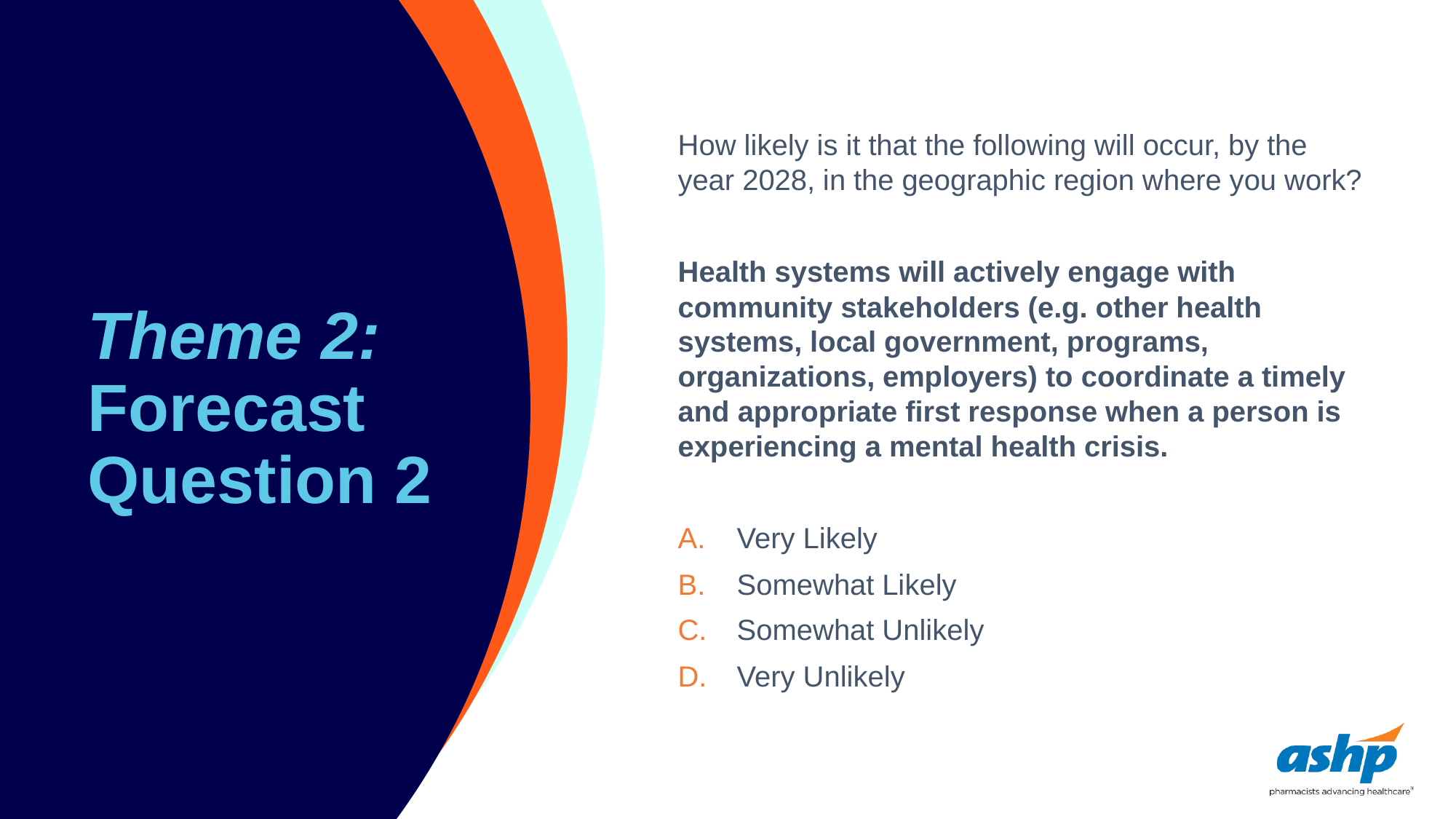

# Theme 2: Forecast Question 2
How likely is it that the following will occur, by the year 2028, in the geographic region where you work?

Health systems will actively engage with community stakeholders (e.g. other health systems, local government, programs, organizations, employers) to coordinate a timely and appropriate first response when a person is experiencing a mental health crisis.

Very Likely
Somewhat Likely
Somewhat Unlikely
Very Unlikely